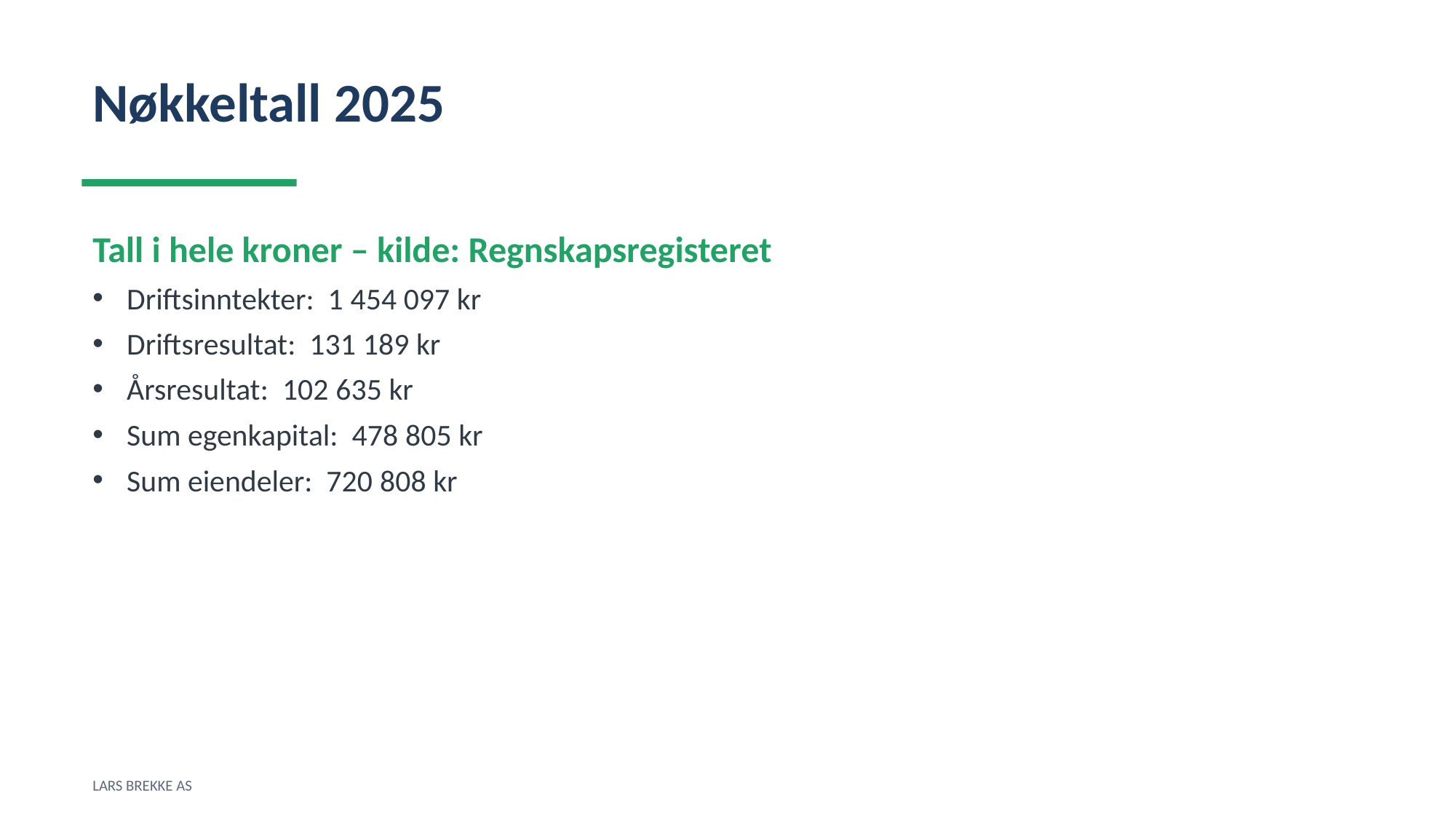

Nøkkeltall 2025

Tall i hele kroner – kilde: Regnskapsregisteret
Driftsinntekter:  1 454 097 kr
Driftsresultat:  131 189 kr
Årsresultat:  102 635 kr
Sum egenkapital:  478 805 kr
Sum eiendeler:  720 808 kr
LARS BREKKE AS